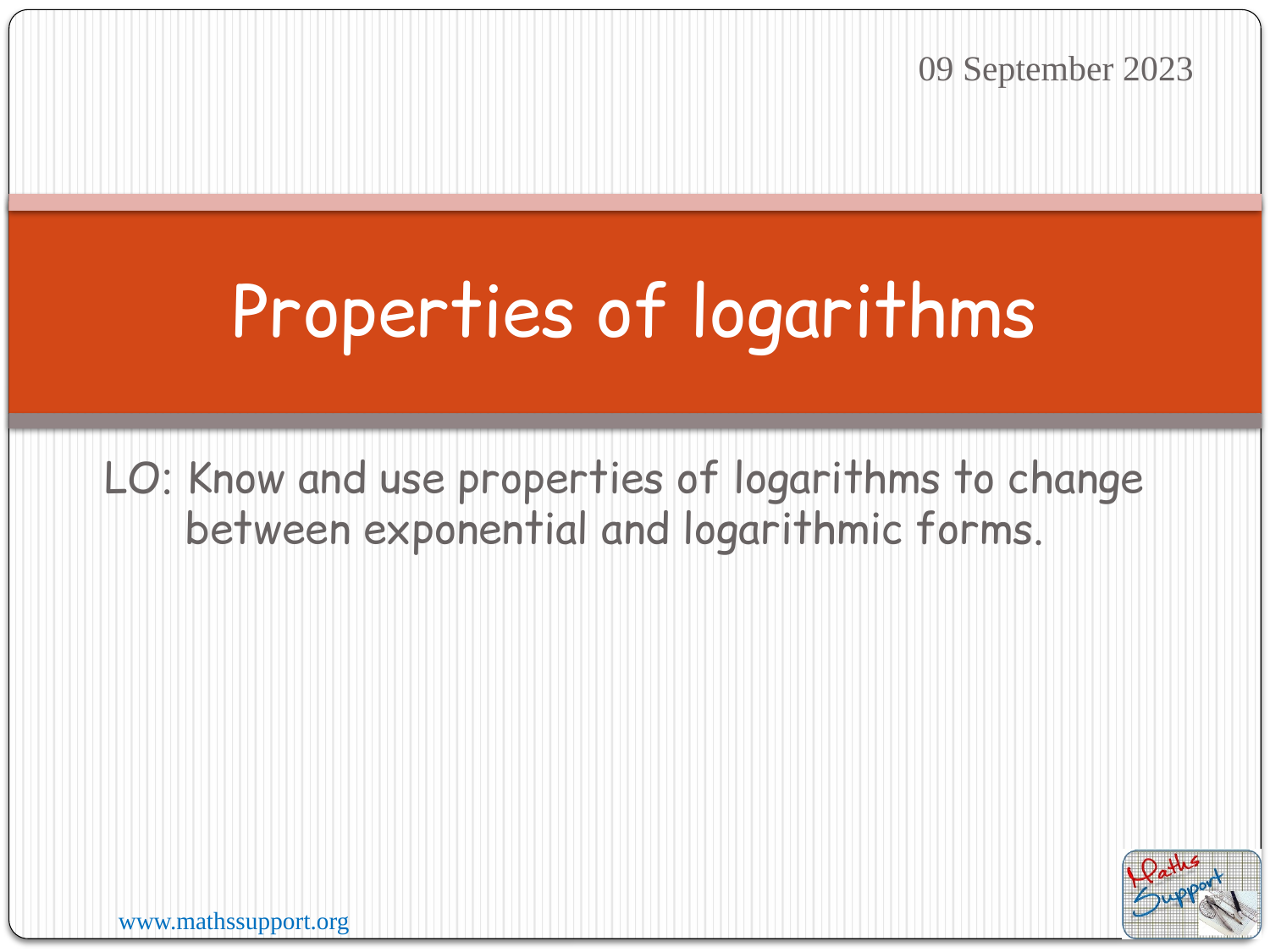

09 September 2023
# Properties of logarithms
LO: Know and use properties of logarithms to change between exponential and logarithmic forms.